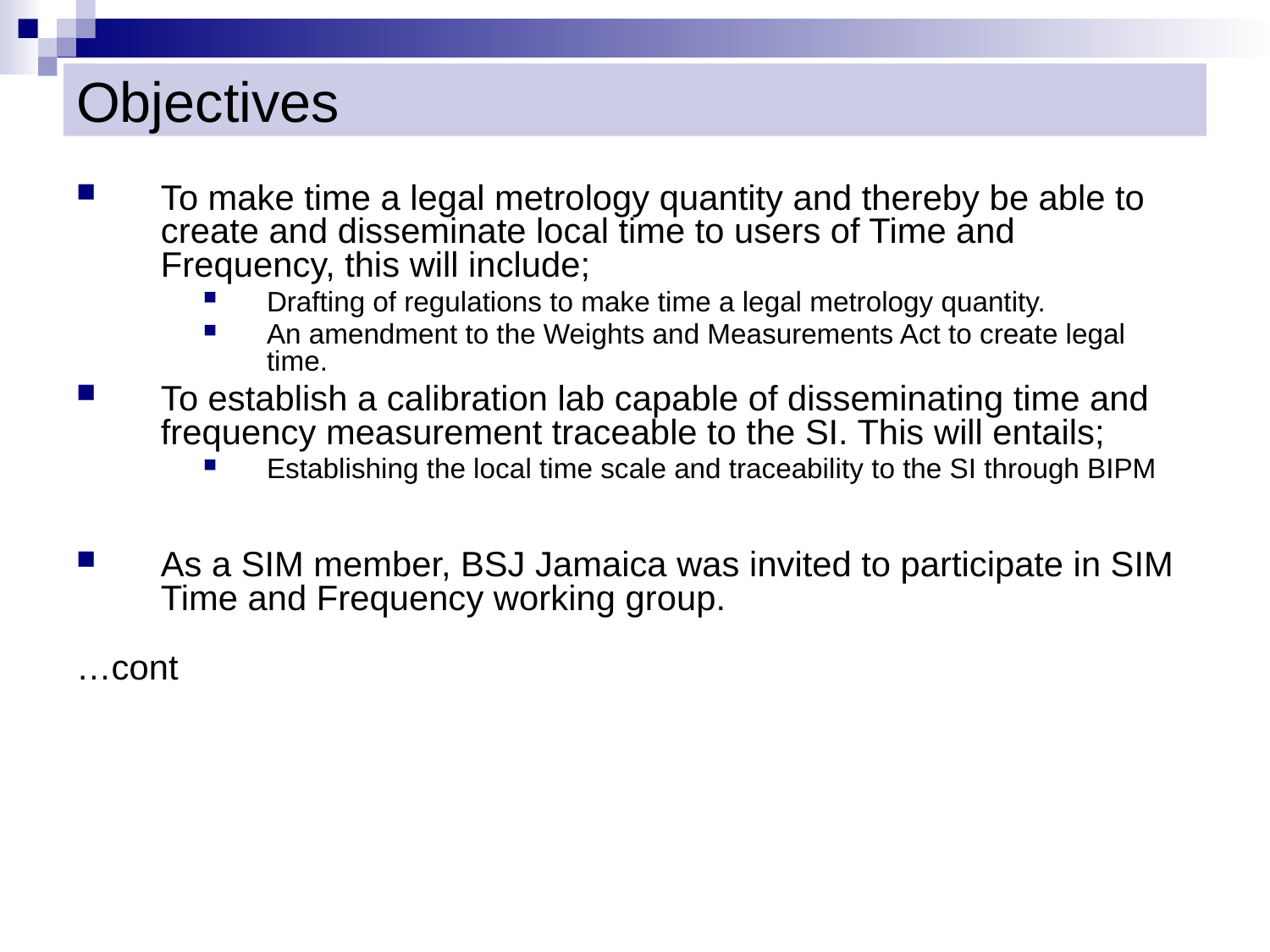

# Objectives
To make time a legal metrology quantity and thereby be able to create and disseminate local time to users of Time and Frequency, this will include;
Drafting of regulations to make time a legal metrology quantity.
An amendment to the Weights and Measurements Act to create legal time.
To establish a calibration lab capable of disseminating time and frequency measurement traceable to the SI. This will entails;
Establishing the local time scale and traceability to the SI through BIPM

As a SIM member, BSJ Jamaica was invited to participate in SIM Time and Frequency working group.

…cont